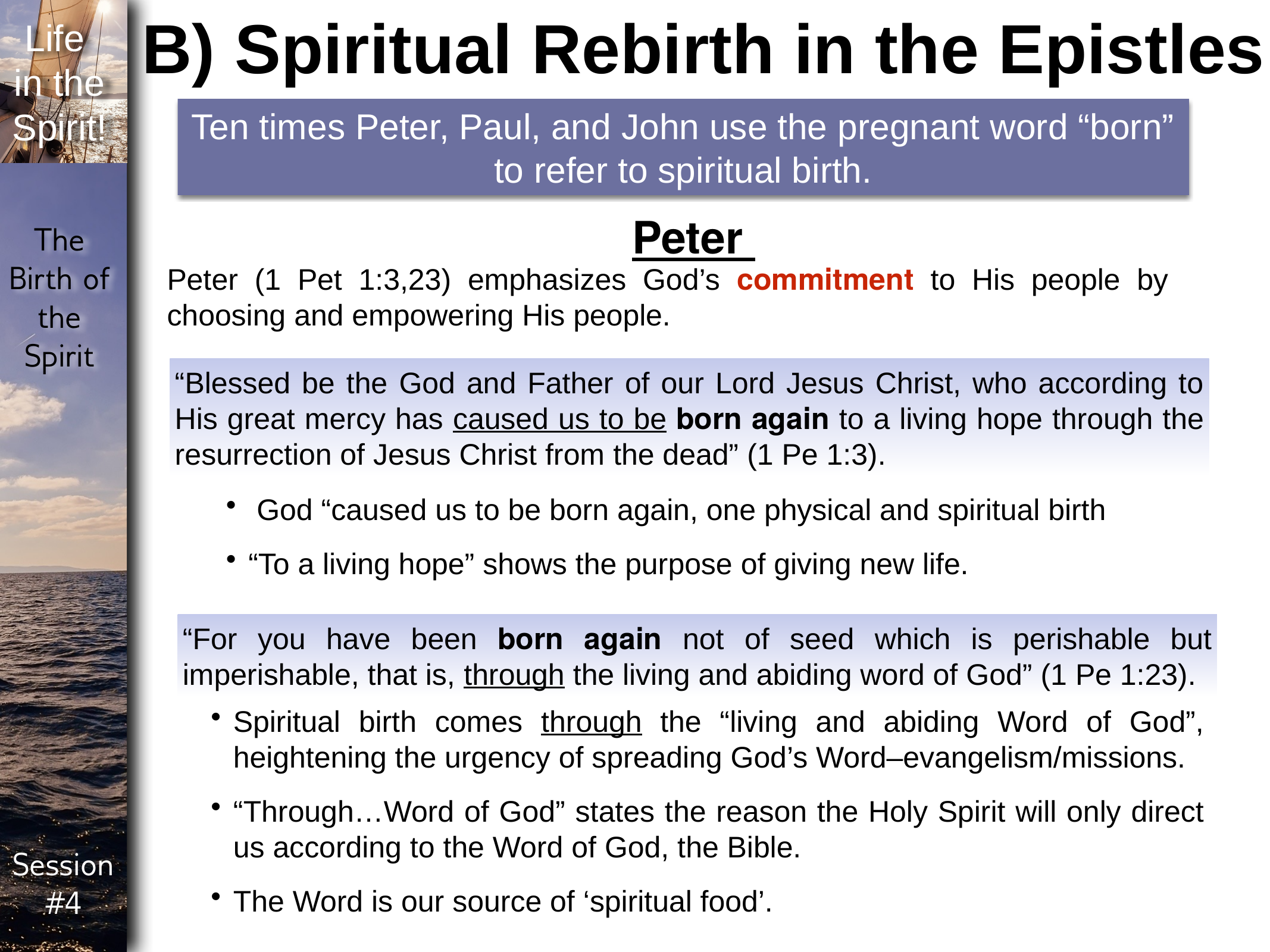

B) Spiritual Rebirth in the Epistles
Ten times Peter, Paul, and John use the pregnant word “born” to refer to spiritual birth.
Peter
Peter (1 Pet 1:3,23) emphasizes God’s commitment to His people by choosing and empowering His people.
“Blessed be the God and Father of our Lord Jesus Christ, who according to His great mercy has caused us to be born again to a living hope through the resurrection of Jesus Christ from the dead” (1 Pe 1:3).
 God “caused us to be born again, one physical and spiritual birth
“To a living hope” shows the purpose of giving new life.
“For you have been born again not of seed which is perishable but imperishable, that is, through the living and abiding word of God” (1 Pe 1:23).
Spiritual birth comes through the “living and abiding Word of God”, heightening the urgency of spreading God’s Word–evangelism/missions.
“Through…Word of God” states the reason the Holy Spirit will only direct us according to the Word of God, the Bible.
The Word is our source of ‘spiritual food’.